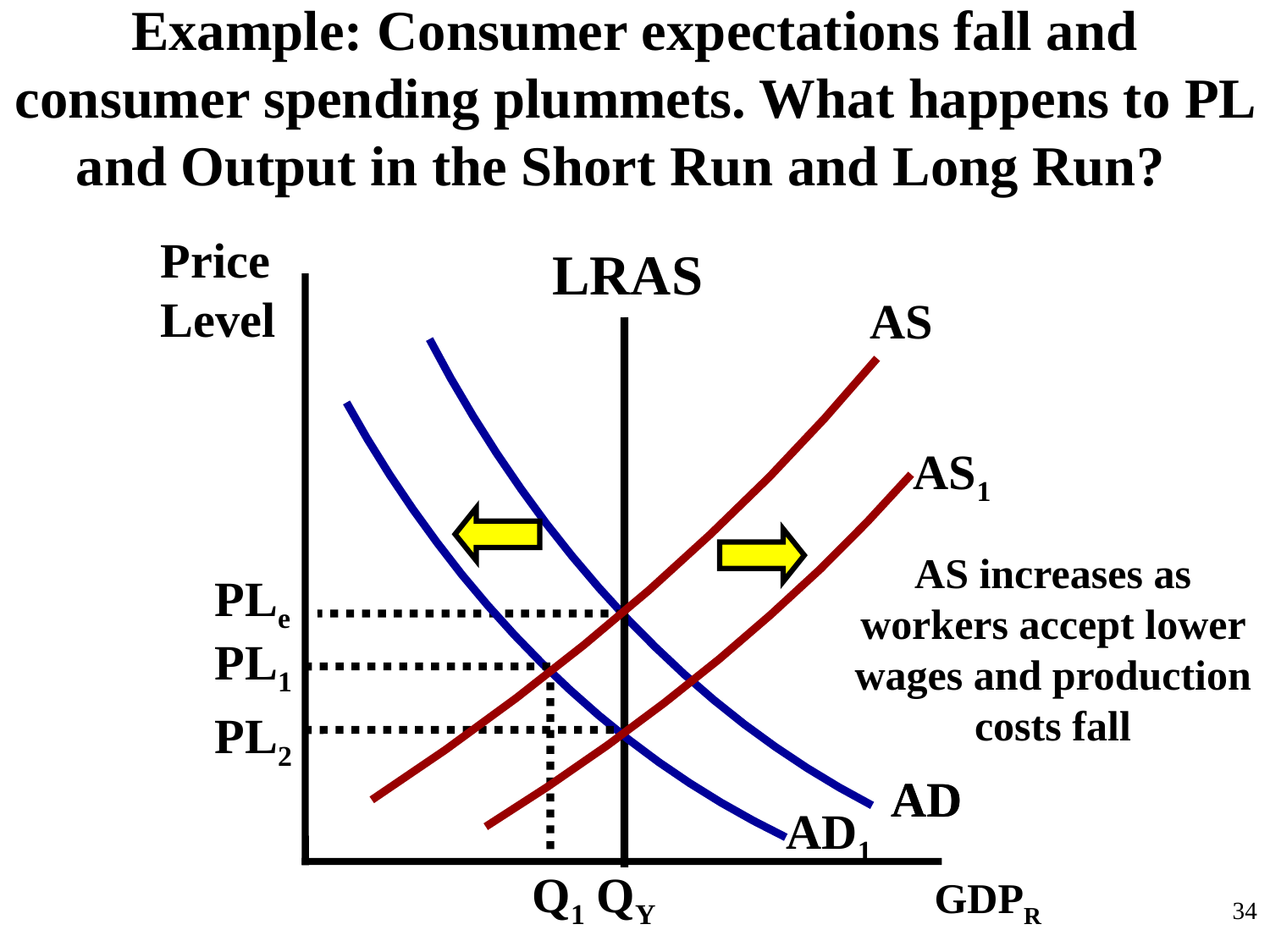

Example: Consumer expectations fall and consumer spending plummets. What happens to PL and Output in the Short Run and Long Run?
Price Level
LRAS

AS

AS1

AS increases as workers accept lower wages and production costs fall
PLe

PL1

PL2

AD
AD
AD1
Q1
QY
GDPR
34